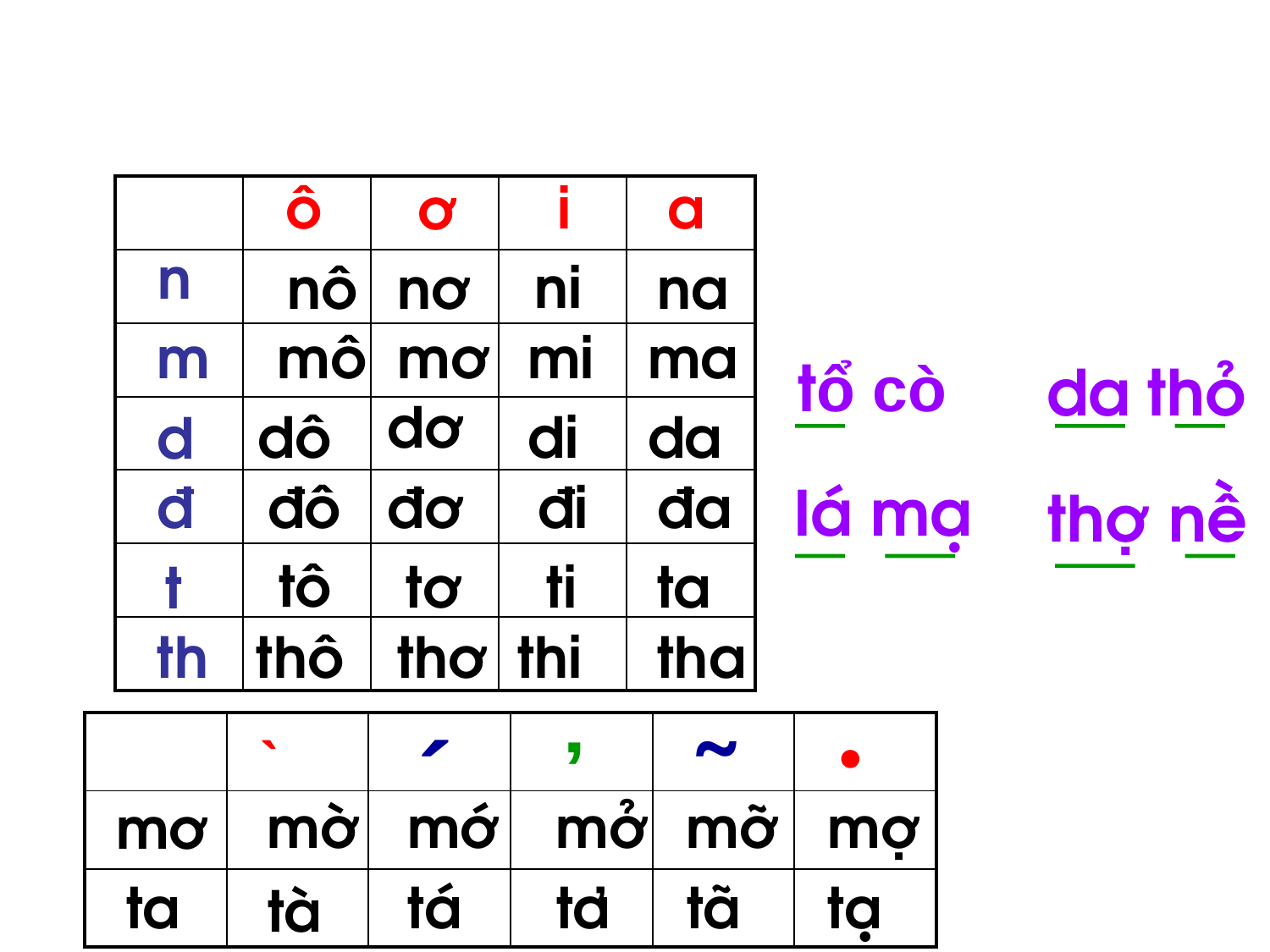

ô
i
a
ơ
|  |  |  |  |  |
| --- | --- | --- | --- | --- |
|  |  |  |  |  |
|  |  |  |  |  |
|  |  |  |  |  |
|  |  |  |  |  |
|  |  |  |  |  |
|  |  |  |  |  |
n
ni
nô
nơ
na
mi
ma
m
mô
mơ
tổ cò
da thỏ
dơ
di
dô
da
d

đô
đi
đa
đ
đơ
lá ma
thợ nề
●
tô
tơ
ti
ta
t

thô
thơ
thi
tha
th
´
˜
᾽
|  |  |  |  |  |  |
| --- | --- | --- | --- | --- | --- |
|  |  |  |  |  |  |
|  |  |  |  |  |  |
ˋ
●
mở
mỡ
mờ
mớ
mợ
mơ
᾽
ta
tá
ta
tã
ta
tà
●